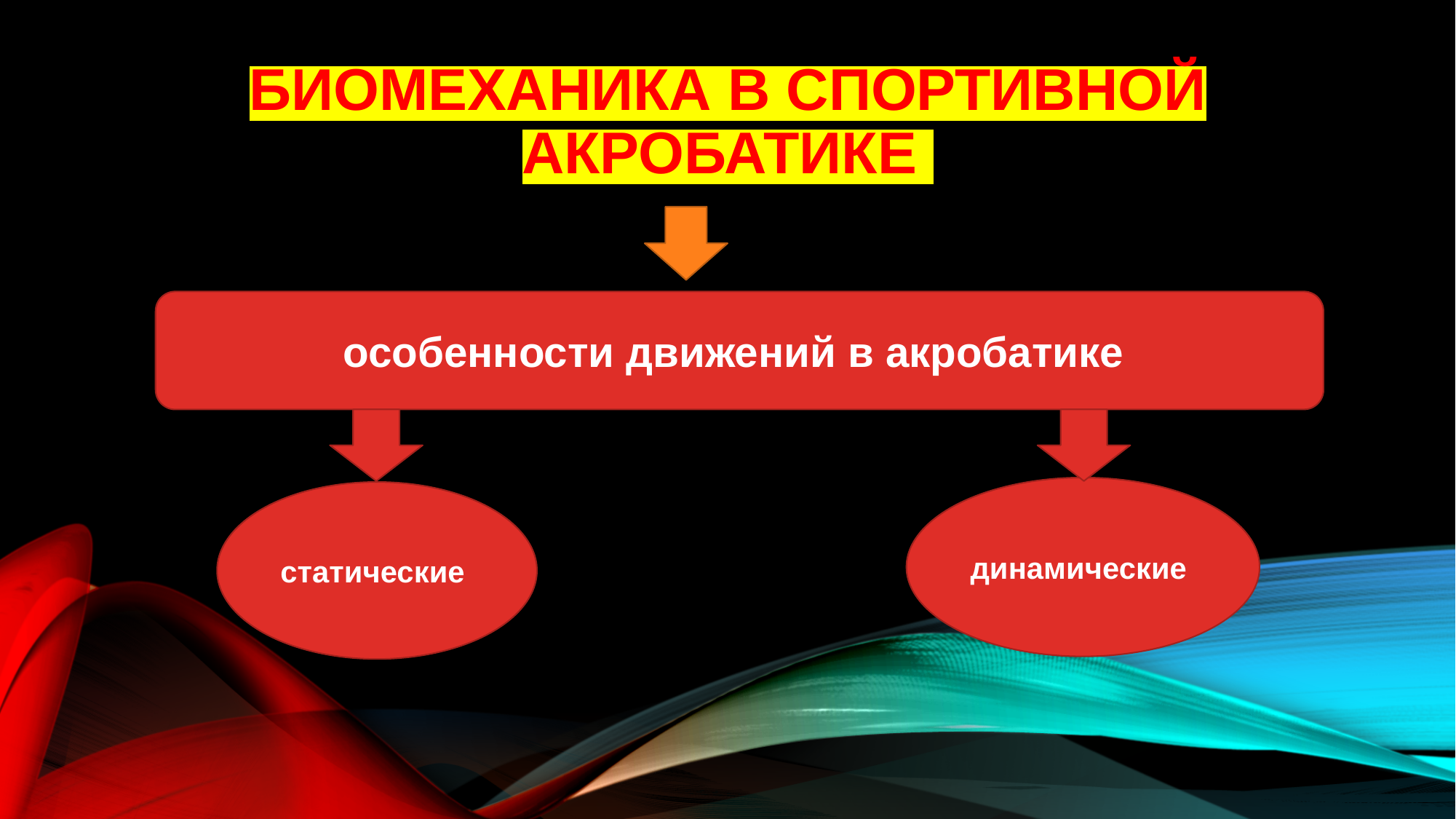

# Биомеханика в спортивной акробатике

особенности движений в акробатике

динамические
статические